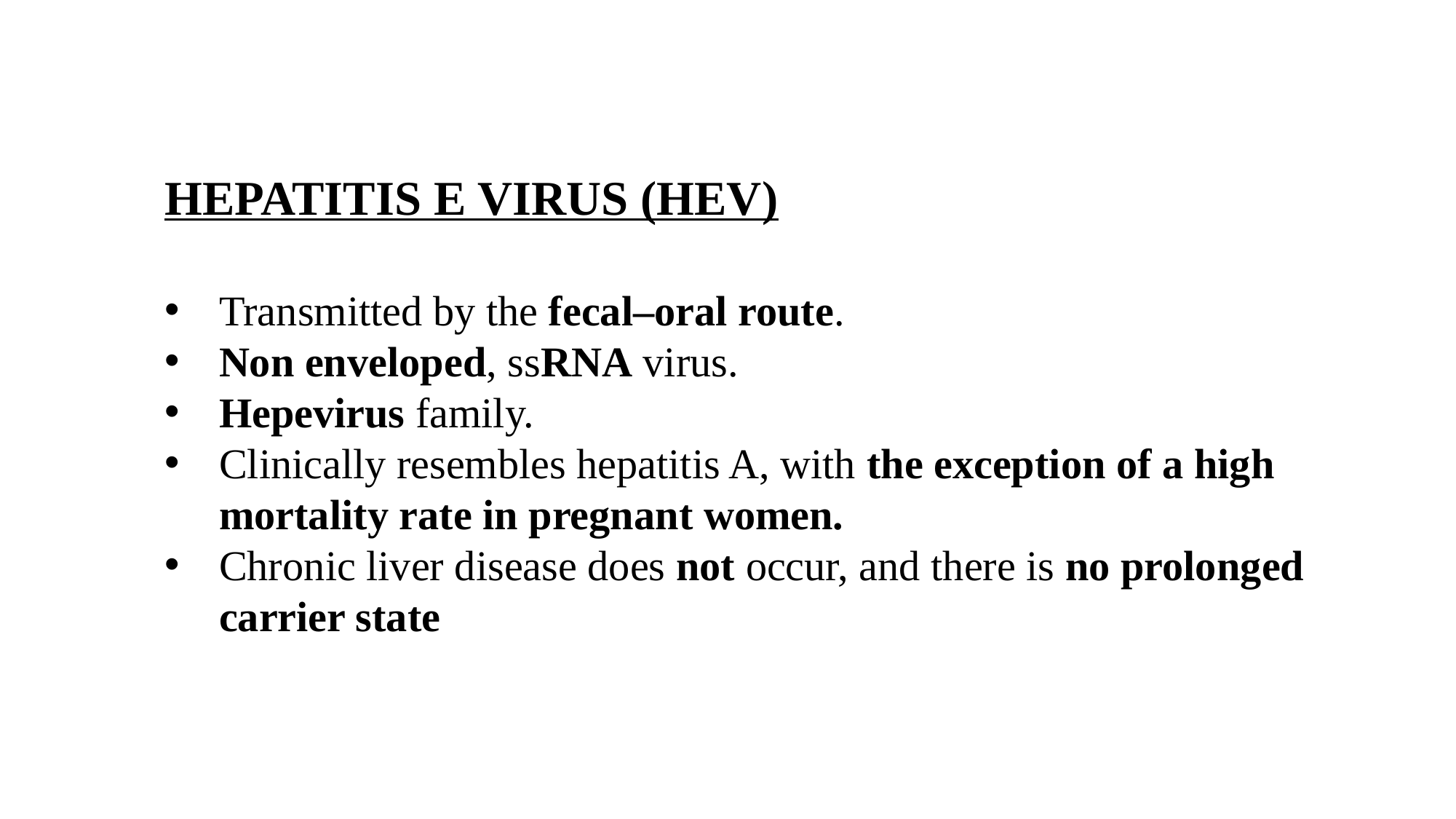

HEPATITIS E VIRUS (HEV)

Transmitted by the fecal–oral route.
Non enveloped, ssRNA virus.
Hepevirus family.
Clinically resembles hepatitis A, with the exception of a high mortality rate in pregnant women.
Chronic liver disease does not occur, and there is no prolonged carrier state